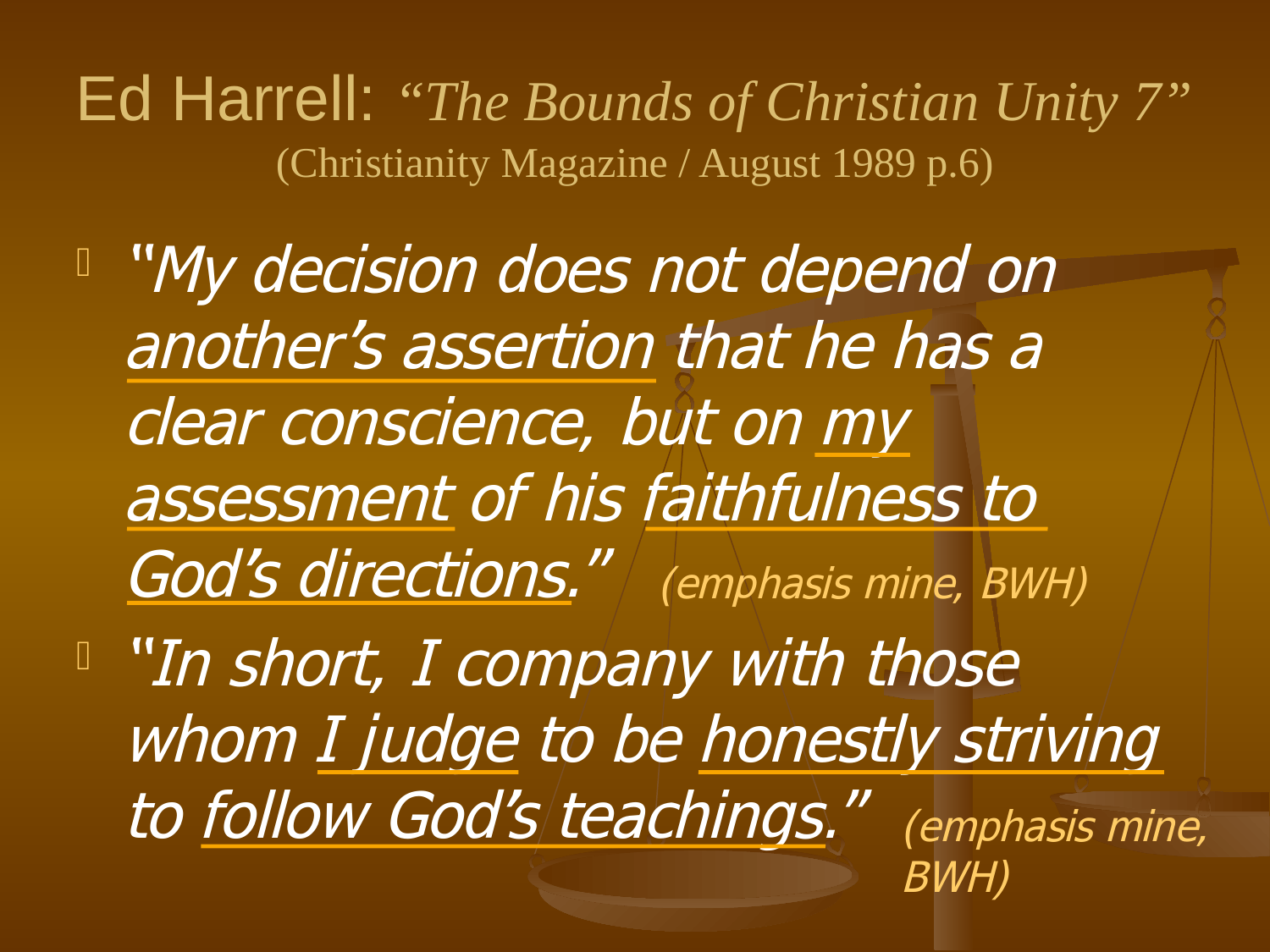

# Ed Harrell: “The Bounds of Christian Unity 7” (Christianity Magazine / August 1989 p.6)
“My decision does not depend on another’s assertion that he has a clear conscience, but on my assessment of his faithfulness to God’s directions.”
“In short, I company with those whom I judge to be honestly striving to follow God’s teachings.”

(emphasis mine, BWH)

(emphasis mine, BWH)